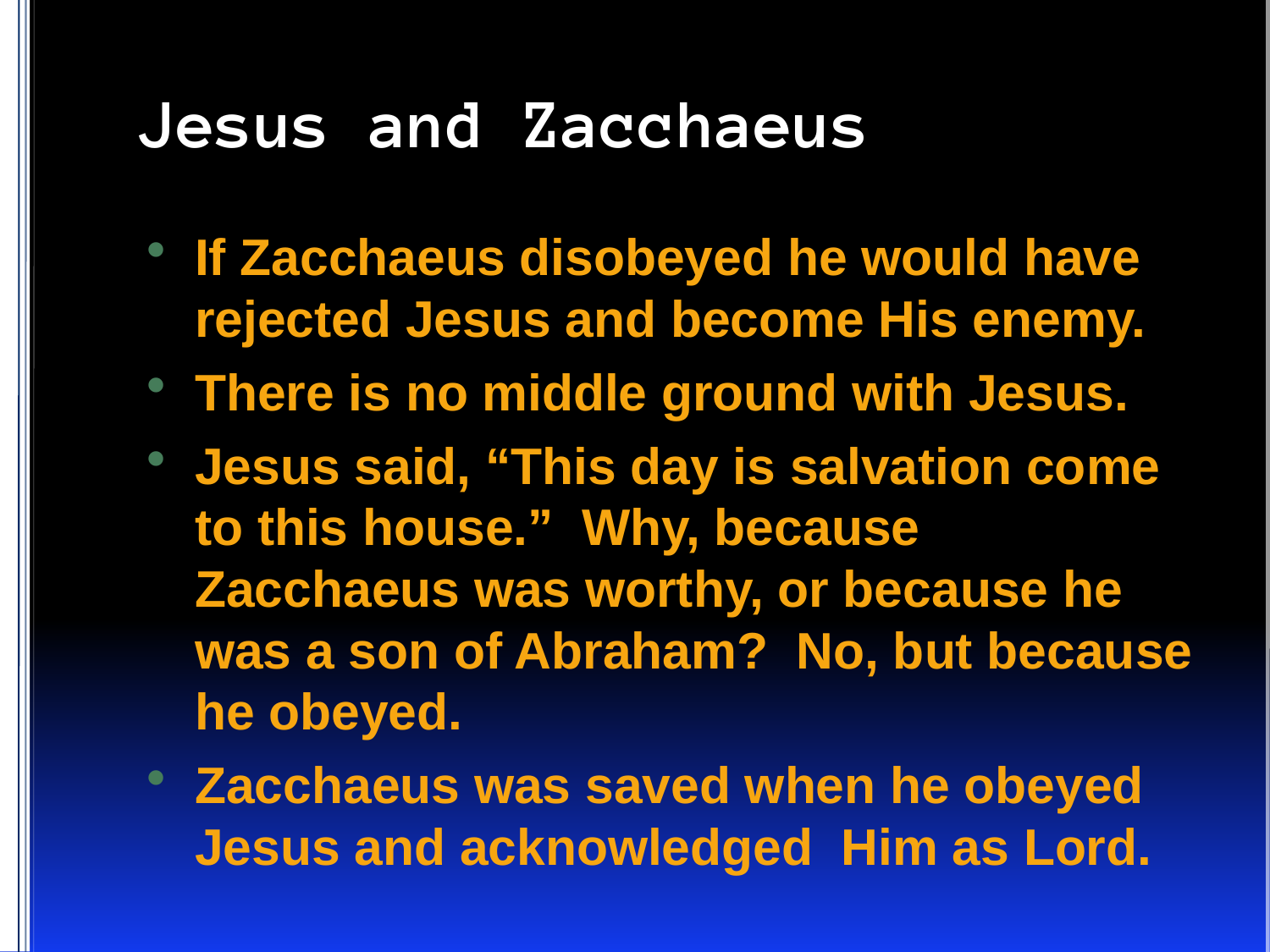

# Jesus and Zacchaeus
If Zacchaeus disobeyed he would have rejected Jesus and become His enemy.
There is no middle ground with Jesus.
Jesus said, “This day is salvation come to this house.”  Why, because Zacchaeus was worthy, or because he was a son of Abraham?  No, but because he obeyed.
Zacchaeus was saved when he obeyed Jesus and acknowledged  Him as Lord.